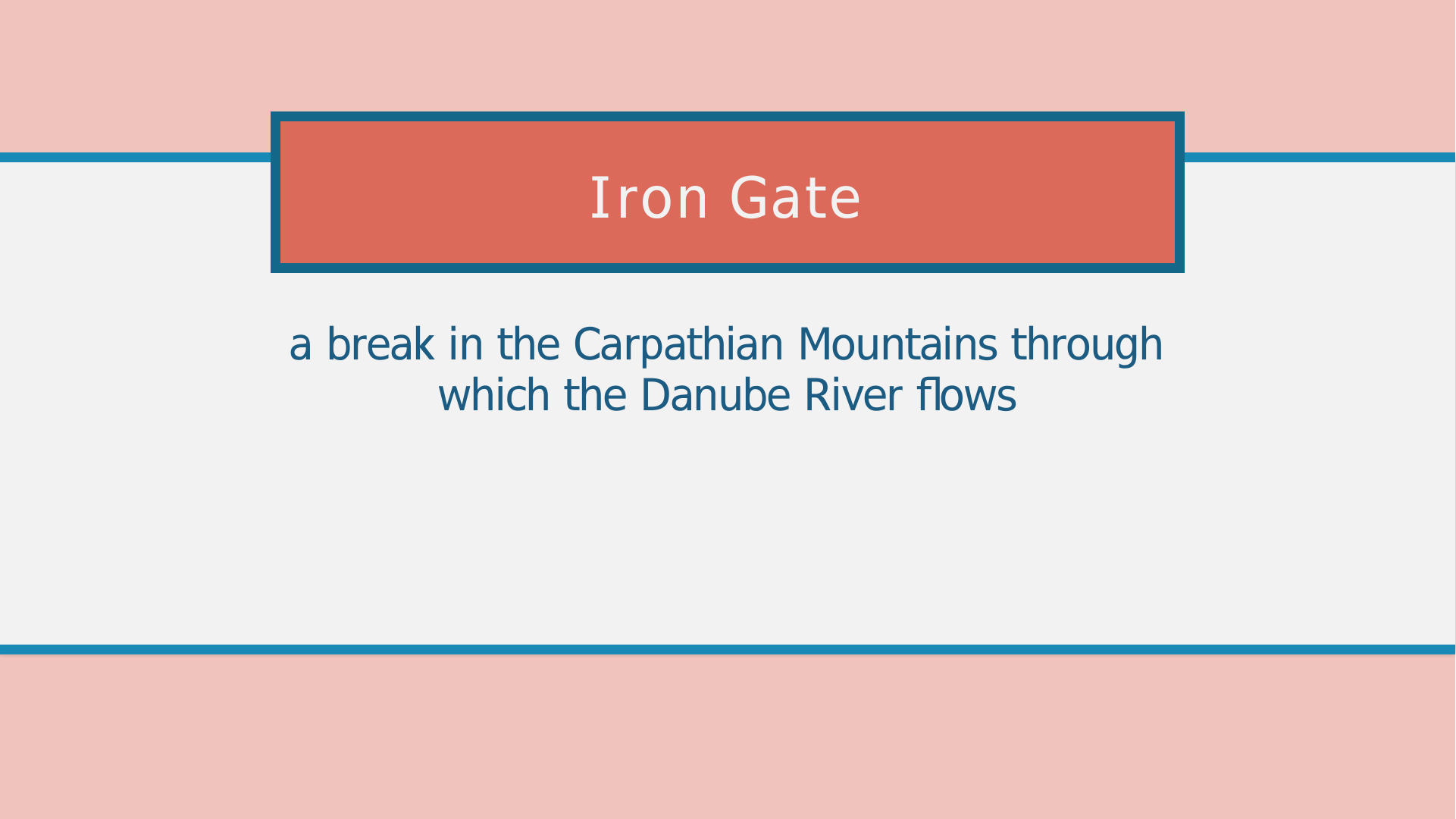

# Iron Gate
a break in the Carpathian Mountains through which the Danube River flows